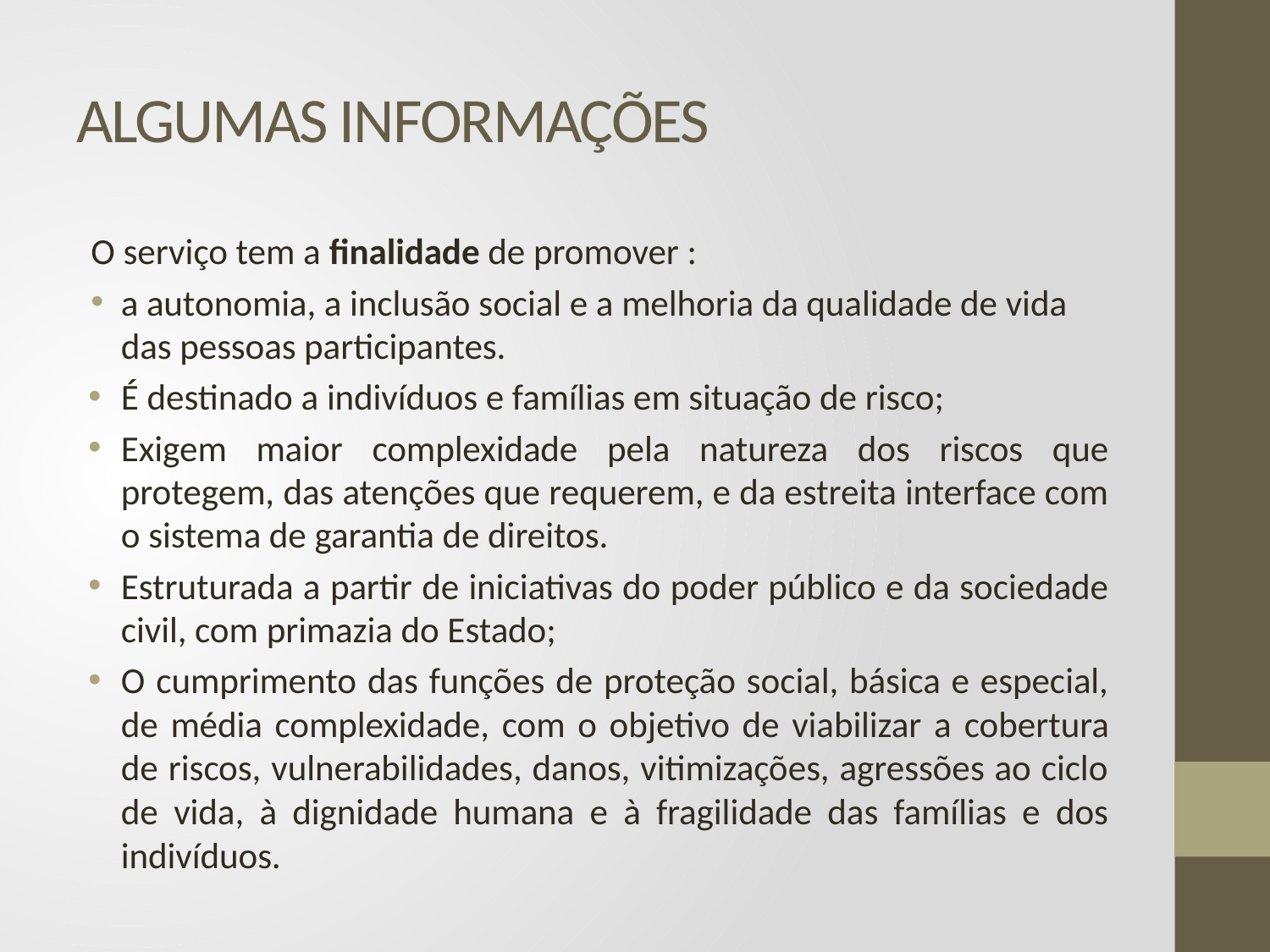

# ALGUMAS INFORMAÇÕES
O serviço tem a finalidade de promover :
a autonomia, a inclusão social e a melhoria da qualidade de vida das pessoas participantes.
É destinado a indivíduos e famílias em situação de risco;
Exigem maior complexidade pela natureza dos riscos que protegem, das atenções que requerem, e da estreita interface com o sistema de garantia de direitos.
Estruturada a partir de iniciativas do poder público e da sociedade civil, com primazia do Estado;
O cumprimento das funções de proteção social, básica e especial, de média complexidade, com o objetivo de viabilizar a cobertura de riscos, vulnerabilidades, danos, vitimizações, agressões ao ciclo de vida, à dignidade humana e à fragilidade das famílias e dos indivíduos.